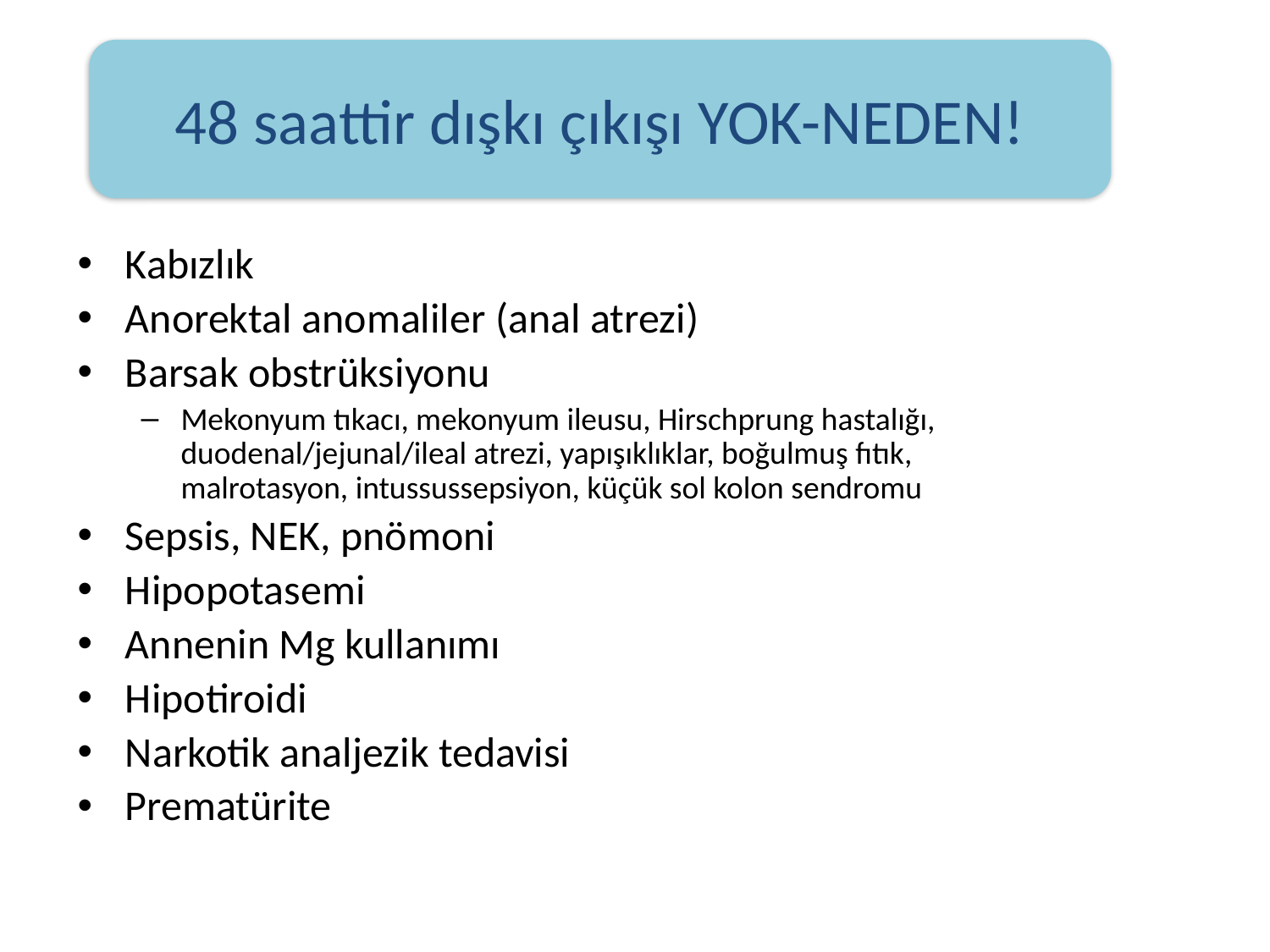

#
48 saattir dışkı çıkışı YOK-NEDEN!
Kabızlık
Anorektal anomaliler (anal atrezi)
Barsak obstrüksiyonu
Mekonyum tıkacı, mekonyum ileusu, Hirschprung hastalığı, duodenal/jejunal/ileal atrezi, yapışıklıklar, boğulmuş fıtık, malrotasyon, intussussepsiyon, küçük sol kolon sendromu
Sepsis, NEK, pnömoni
Hipopotasemi
Annenin Mg kullanımı
Hipotiroidi
Narkotik analjezik tedavisi
Prematürite